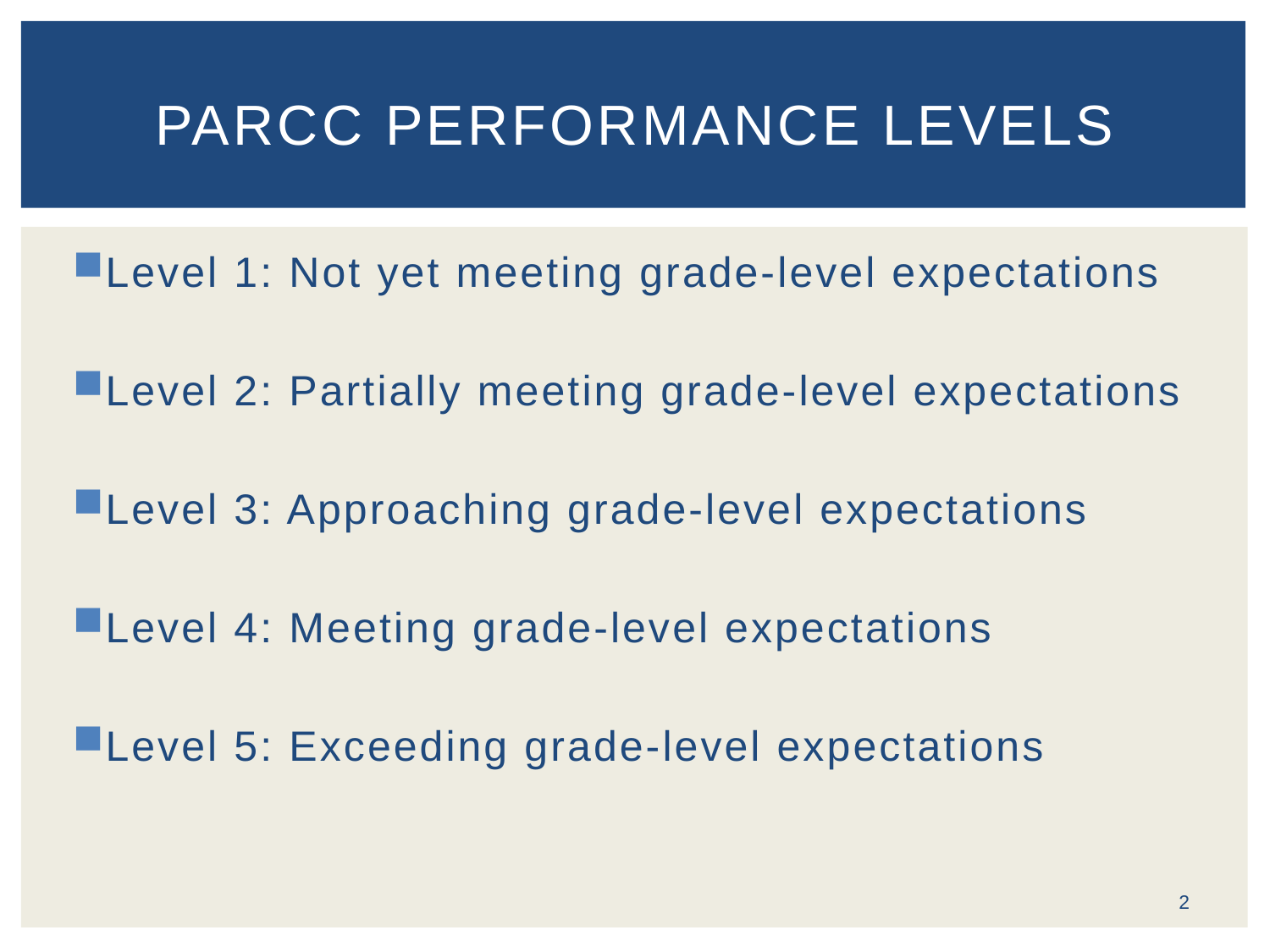

# PARCC Performance levels
Level 1: Not yet meeting grade-level expectations

Level 2: Partially meeting grade-level expectations

Level 3: Approaching grade-level expectations

Level 4: Meeting grade-level expectations

Level 5: Exceeding grade-level expectations
2